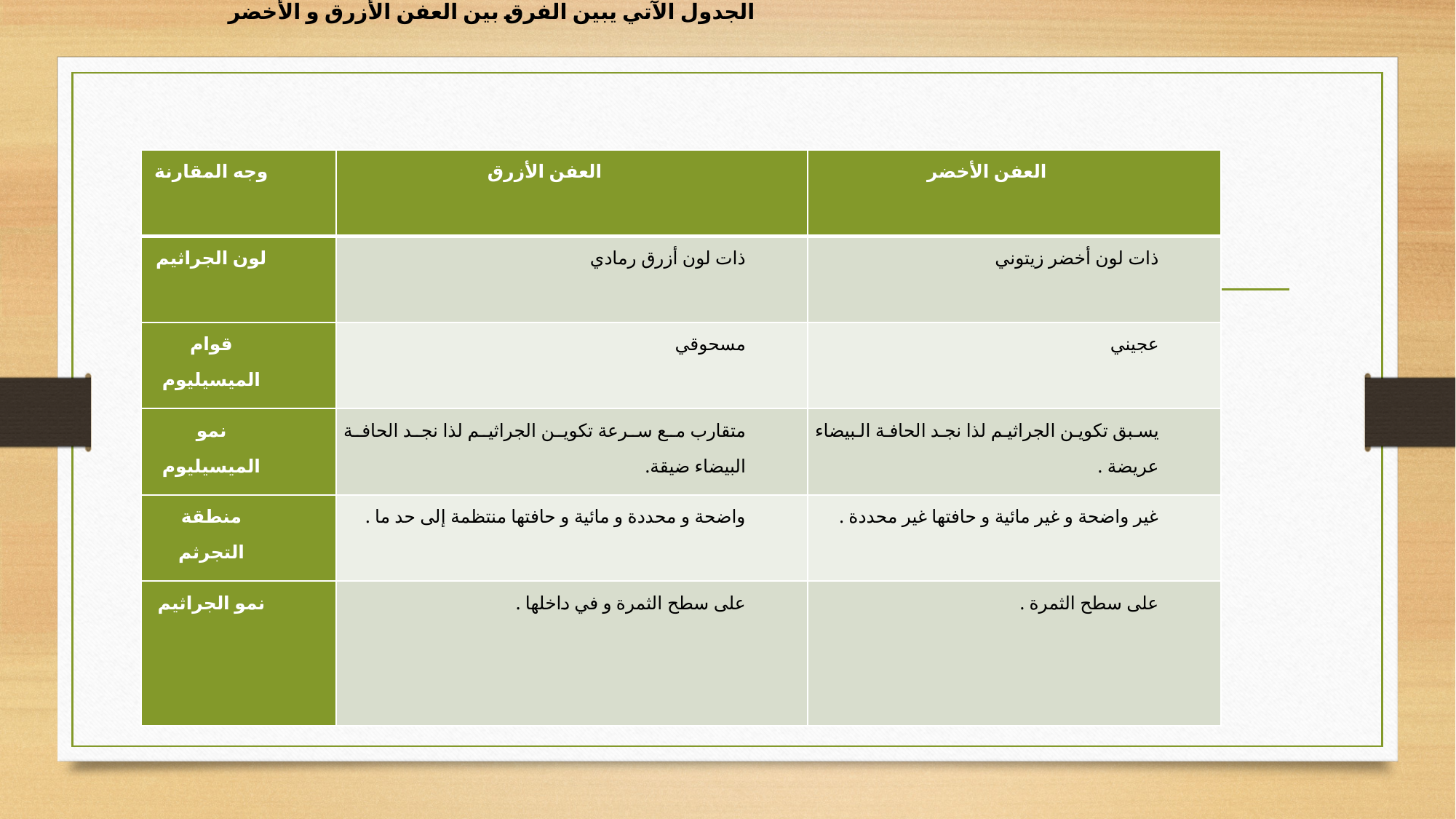

الجدول الآتي يبين الفرق بين العفن الأزرق و الأخضر

| وجه المقارنة | العفن الأزرق | العفن الأخضر |
| --- | --- | --- |
| لون الجراثيم | ذات لون أزرق رمادي | ذات لون أخضر زيتوني |
| قوام الميسيليوم | مسحوقي | عجيني |
| نمو الميسيليوم | متقارب مع سرعة تكوين الجراثيم لذا نجد الحافة البيضاء ضيقة. | يسبق تكوين الجراثيم لذا نجد الحافة البيضاء عريضة . |
| منطقة التجرثم | واضحة و محددة و مائية و حافتها منتظمة إلى حد ما . | غير واضحة و غير مائية و حافتها غير محددة . |
| نمو الجراثيم | على سطح الثمرة و في داخلها . | على سطح الثمرة . |